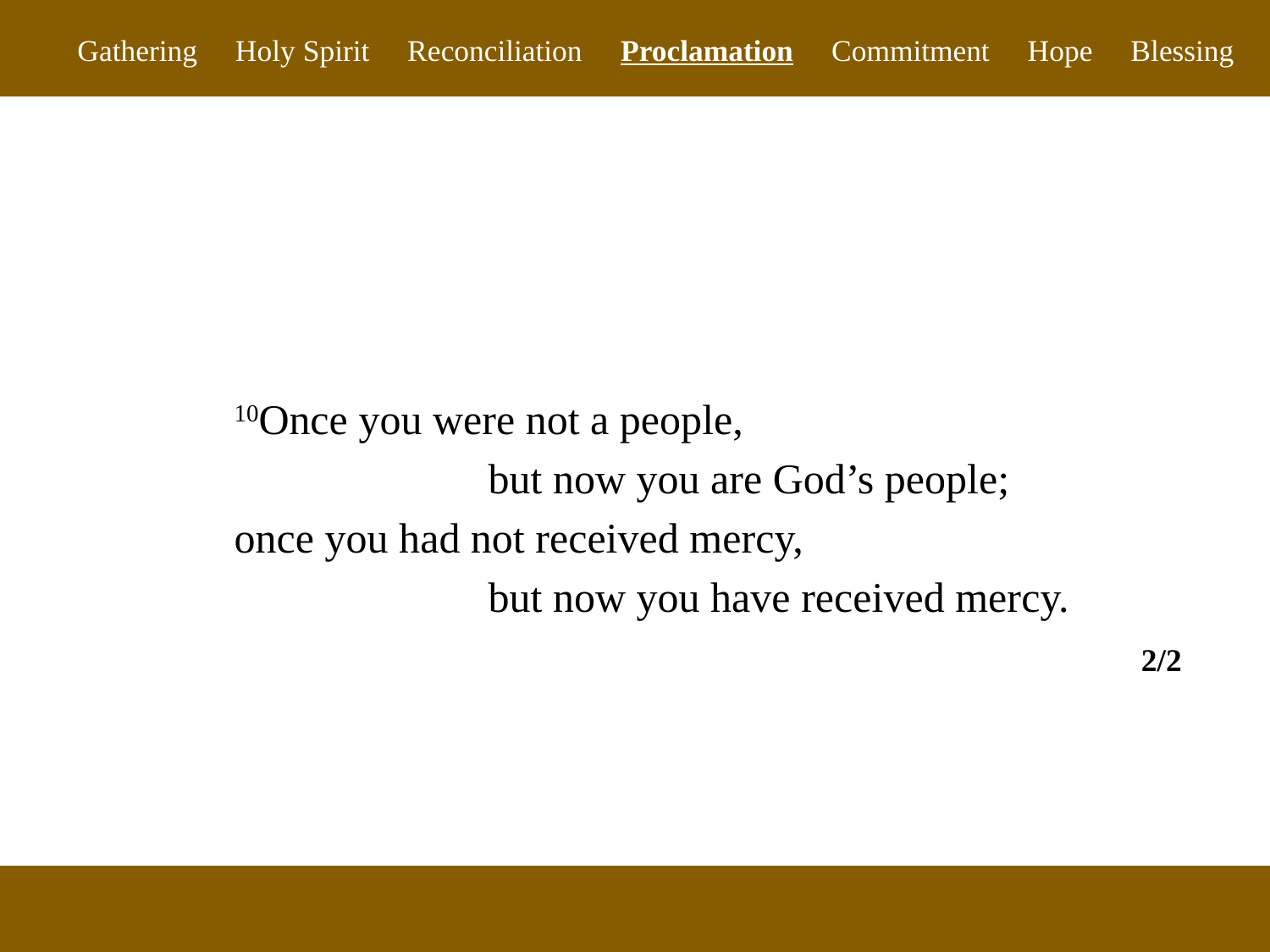

Gathering     Holy Spirit     Reconciliation     Proclamation     Commitment     Hope     Blessing

10Once you were not a people,
		but now you are God’s people;
once you had not received mercy,
		but now you have received mercy.
2/2